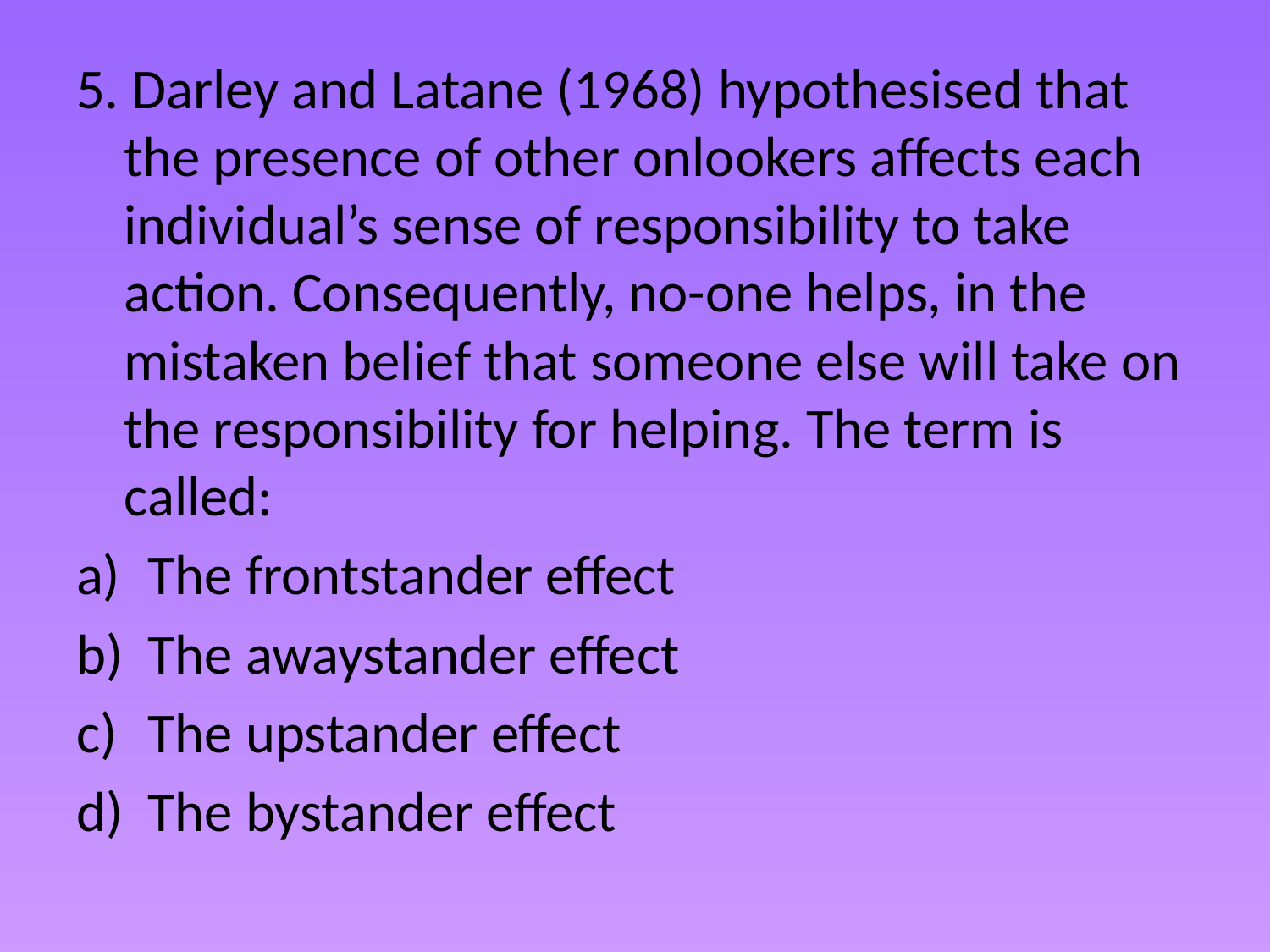

#
5. Darley and Latane (1968) hypothesised that the presence of other onlookers affects each individual’s sense of responsibility to take action. Consequently, no-one helps, in the mistaken belief that someone else will take on the responsibility for helping. The term is called:
The frontstander effect
The awaystander effect
The upstander effect
The bystander effect